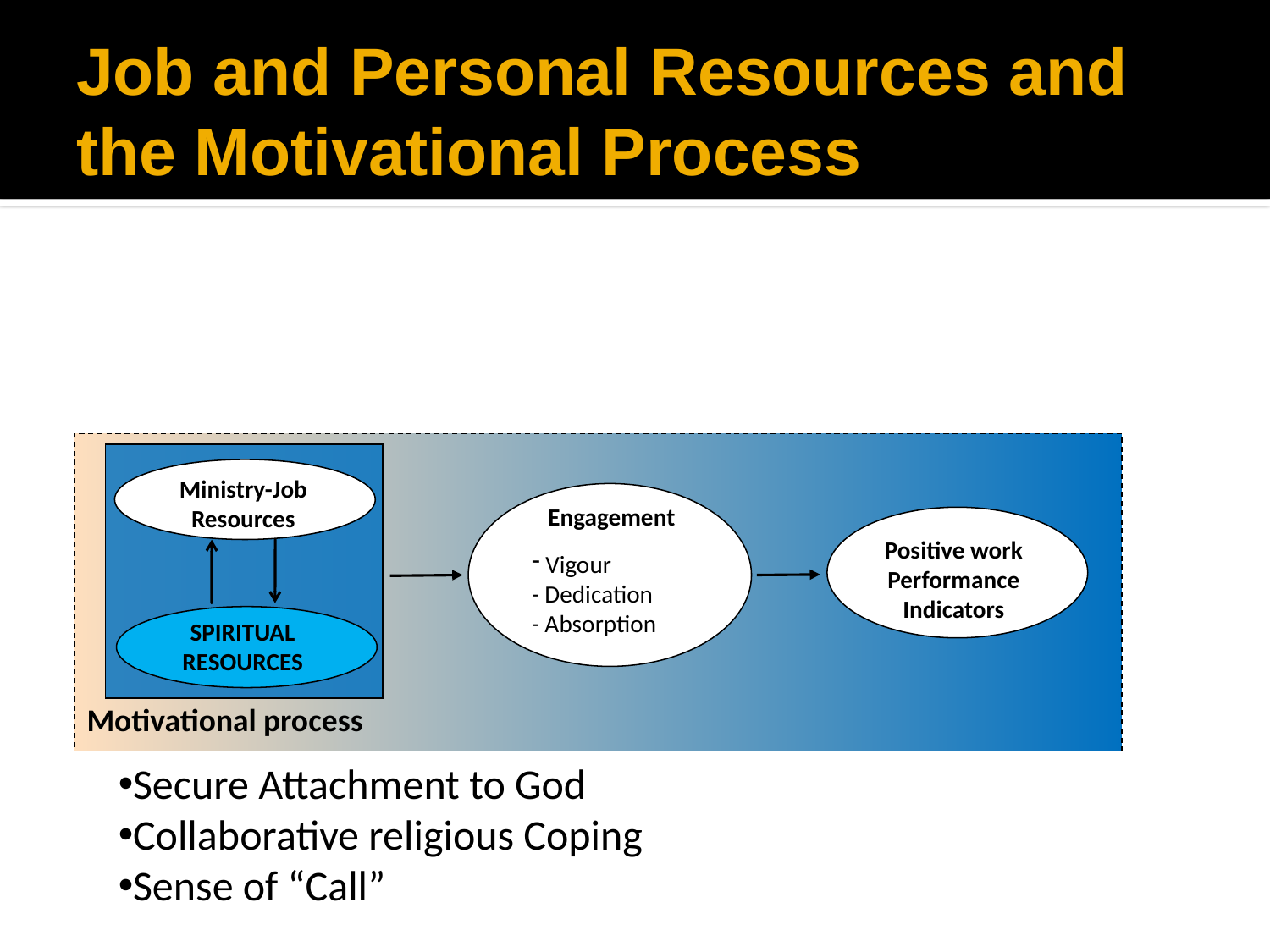

# Job and Personal Resources and the Motivational Process

Motivational process

Ministry-Job Resources

Engagement
 Vigour
- Dedication
- Absorption

Positive work Performance Indicators

SPIRITUAL RESOURCES
Secure Attachment to God
Collaborative religious Coping
Sense of “Call”